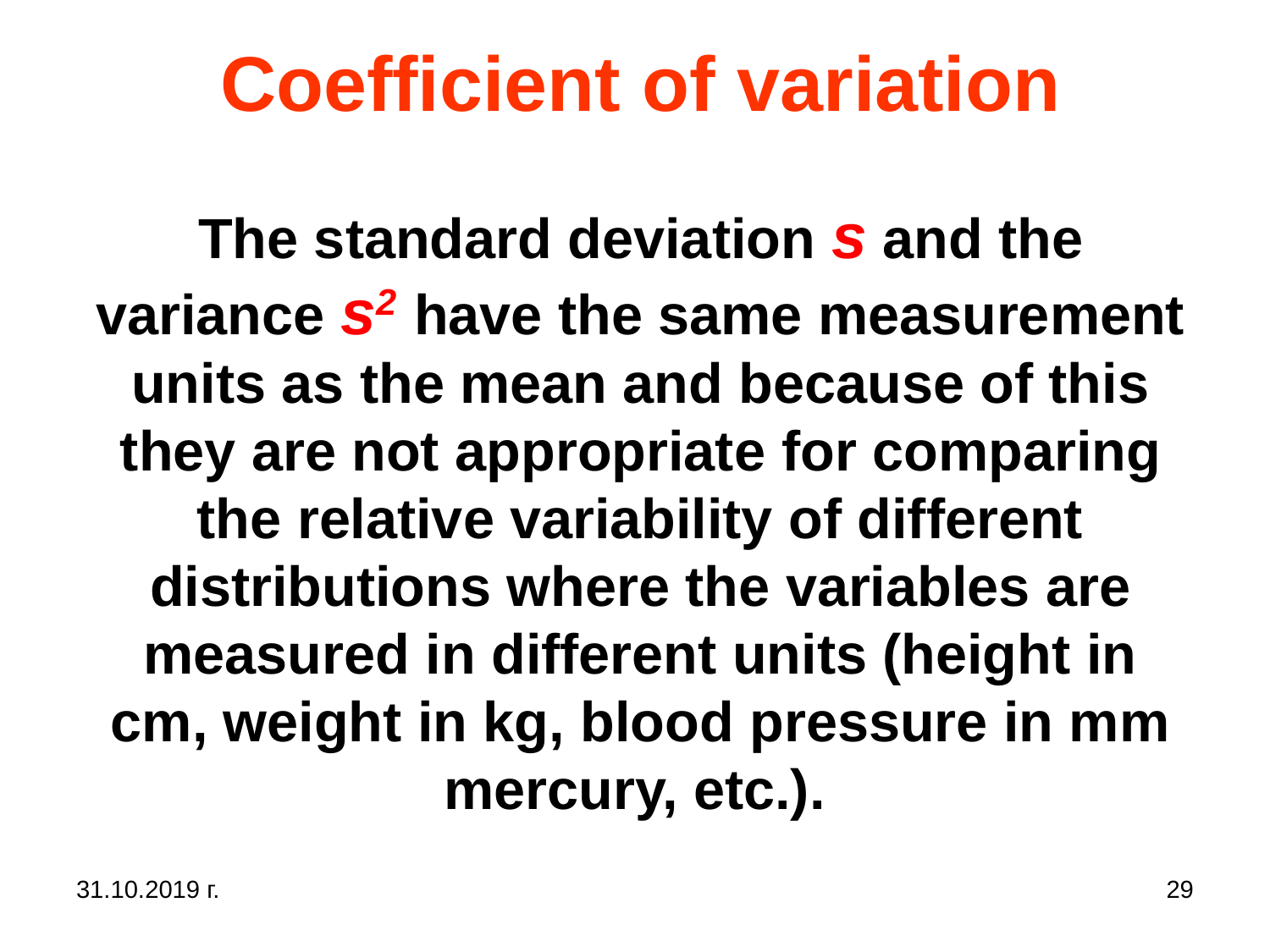

# Coefficient of variation The standard deviation s and the variance s2 have the same measurement units as the mean and because of this they are not appropriate for comparing the relative variability of different distributions where the variables are measured in different units (height in cm, weight in kg, blood pressure in mm mercury, etc.).
31.10.2019 г.
29